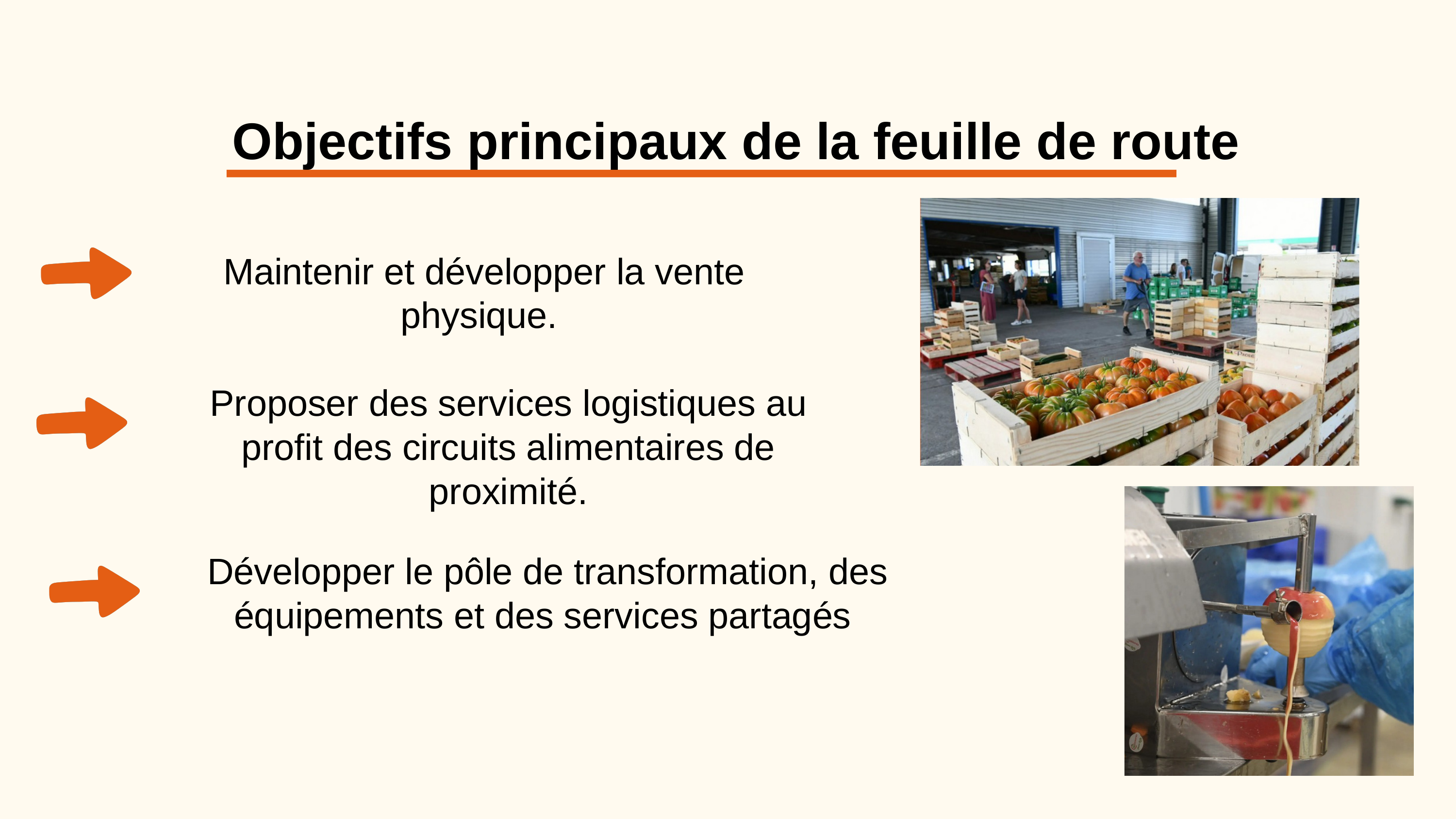

Objectifs principaux de la feuille de route

 Maintenir et développer la vente physique.
Proposer des services logistiques au profit des circuits alimentaires de proximité.

 Développer le pôle de transformation, des équipements et des services partagés